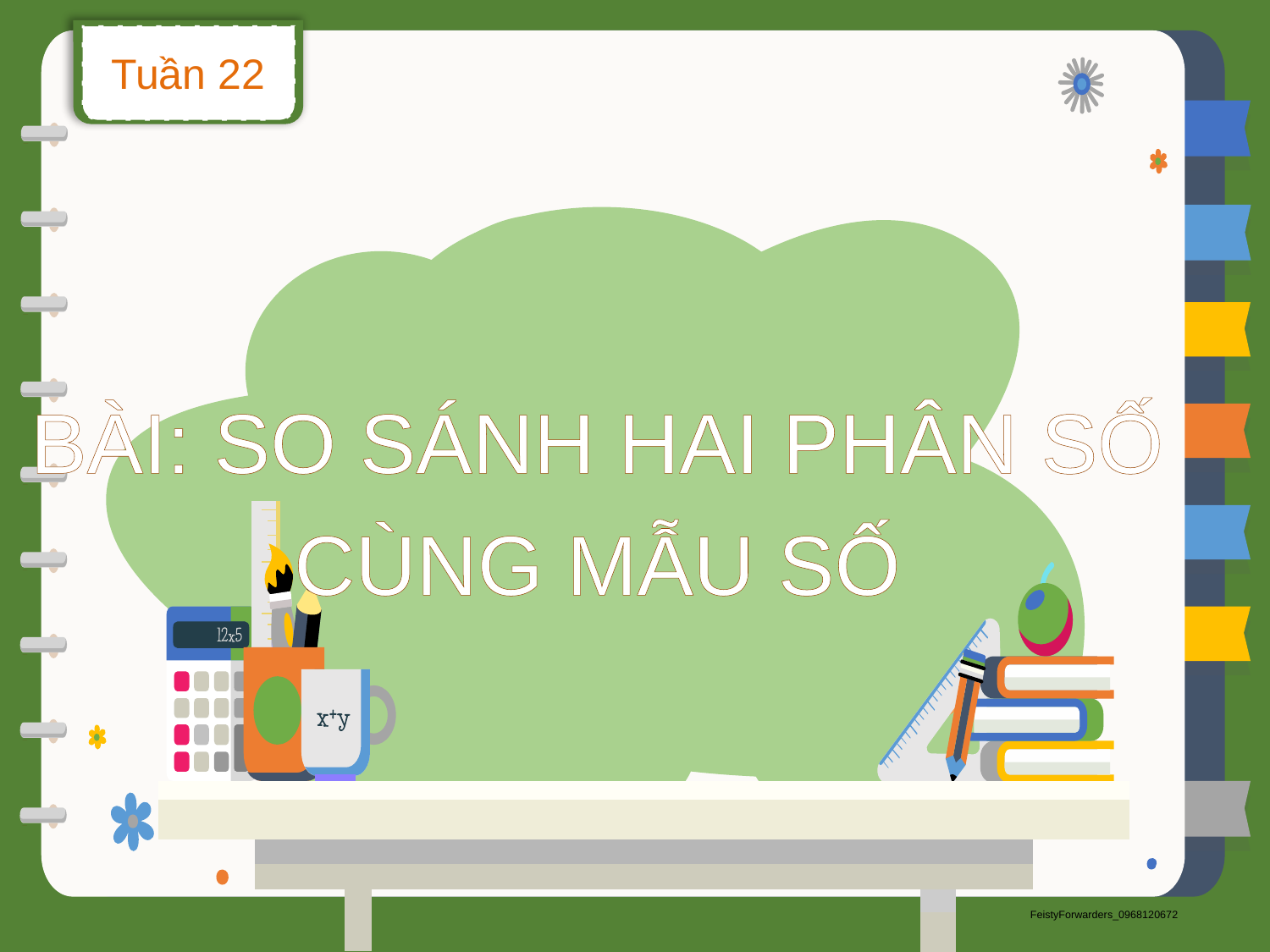

Tuần 22
BÀI: SO SÁNH HAI PHÂN SỐ
CÙNG MẪU SỐ